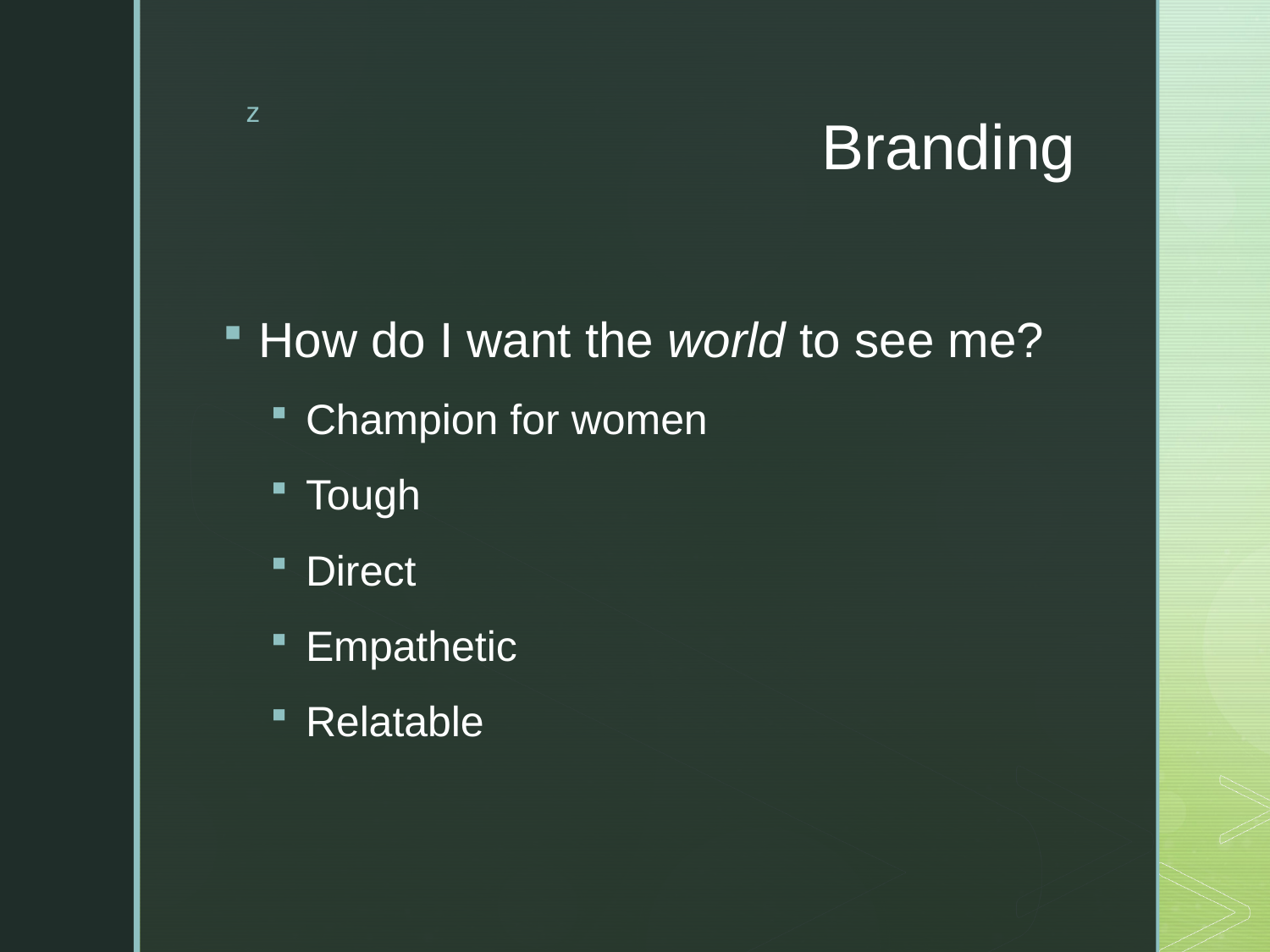

# Branding
How do I want the world to see me?
Champion for women
Tough
Direct
Empathetic
Relatable